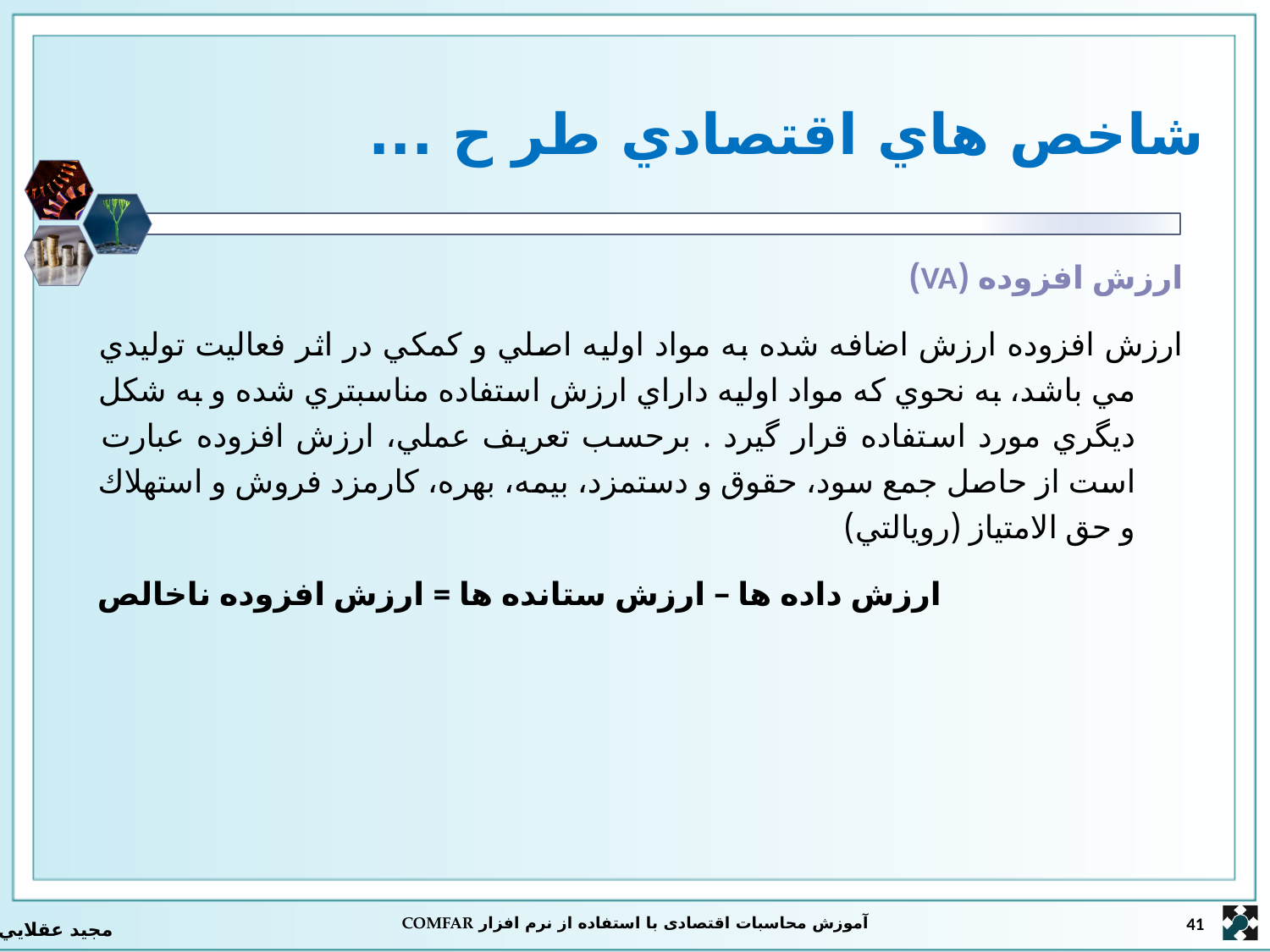

# شاخص هاي اقتصادي طر ح ...
ارزش افزوده (VA)
ارزش افزوده ارزش اضافه شده به مواد اوليه اصلي و كمكي در اثر فعاليت توليدي مي باشد، به نحوي كه مواد اوليه داراي ارزش استفاده مناسبتري شده و به شكل ديگري مورد استفاده قرار گيرد . برحسب تعريف عملي، ارزش افزوده عبارت است از حاصل جمع سود، حقوق و دستمزد، بيمه، بهره، كارمزد فروش و استهلاك و حق الامتياز (رويالتي)
ارزش داده ها – ارزش ستانده ها = ارزش افزوده ناخالص
آموزش محاسبات اقتصادی با استفاده از نرم افزار COMFAR
41